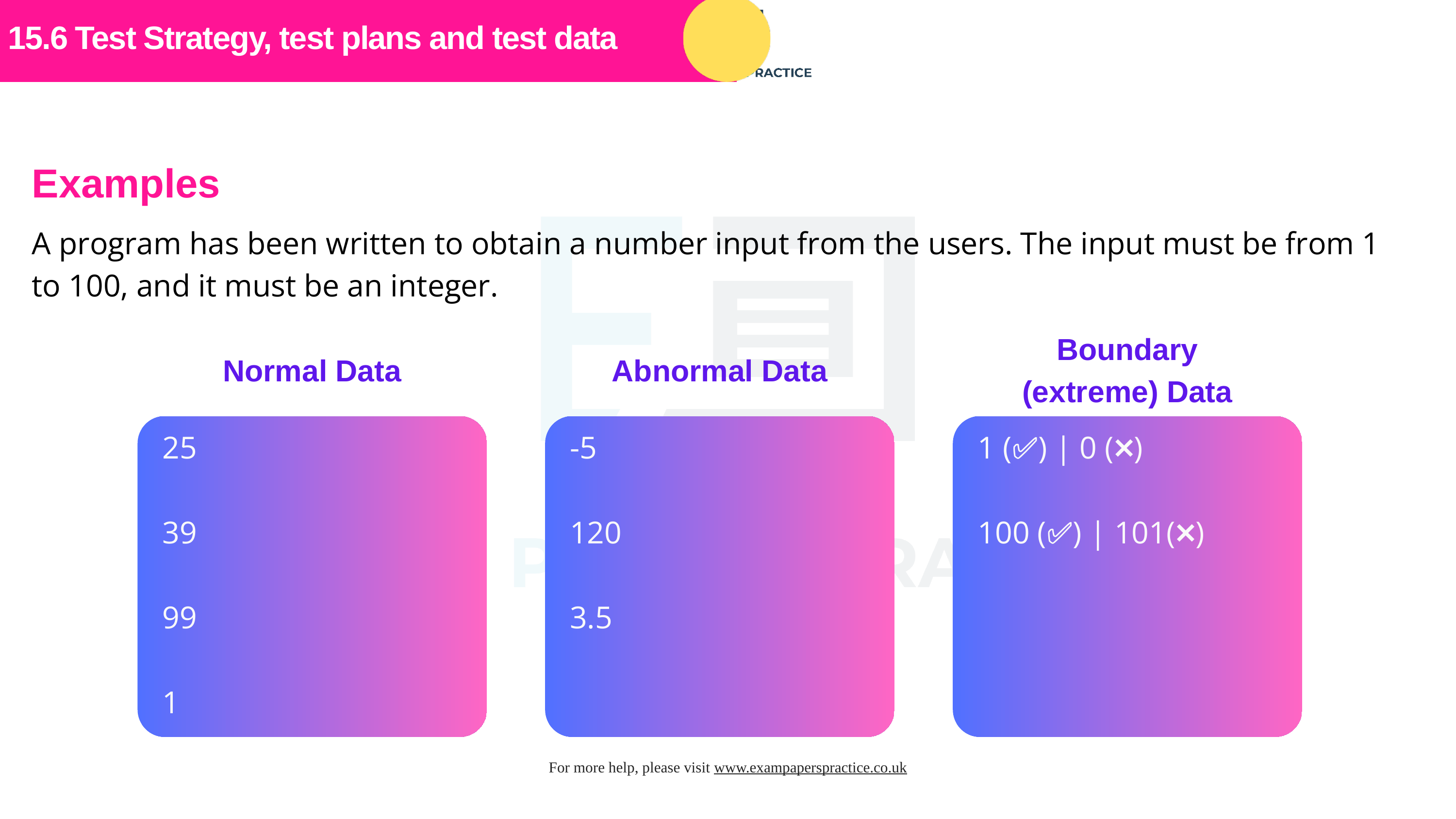

Subtopic 1
15.6 Test Strategy, test plans and test data
Examples
A program has been written to obtain a number input from the users. The input must be from 1 to 100, and it must be an integer.
Boundary (extreme) Data
Normal Data
Abnormal Data

25

39

99

1
-5

120

3.5
1 (✅) | 0 (❌)

100 (✅) | 101(❌)